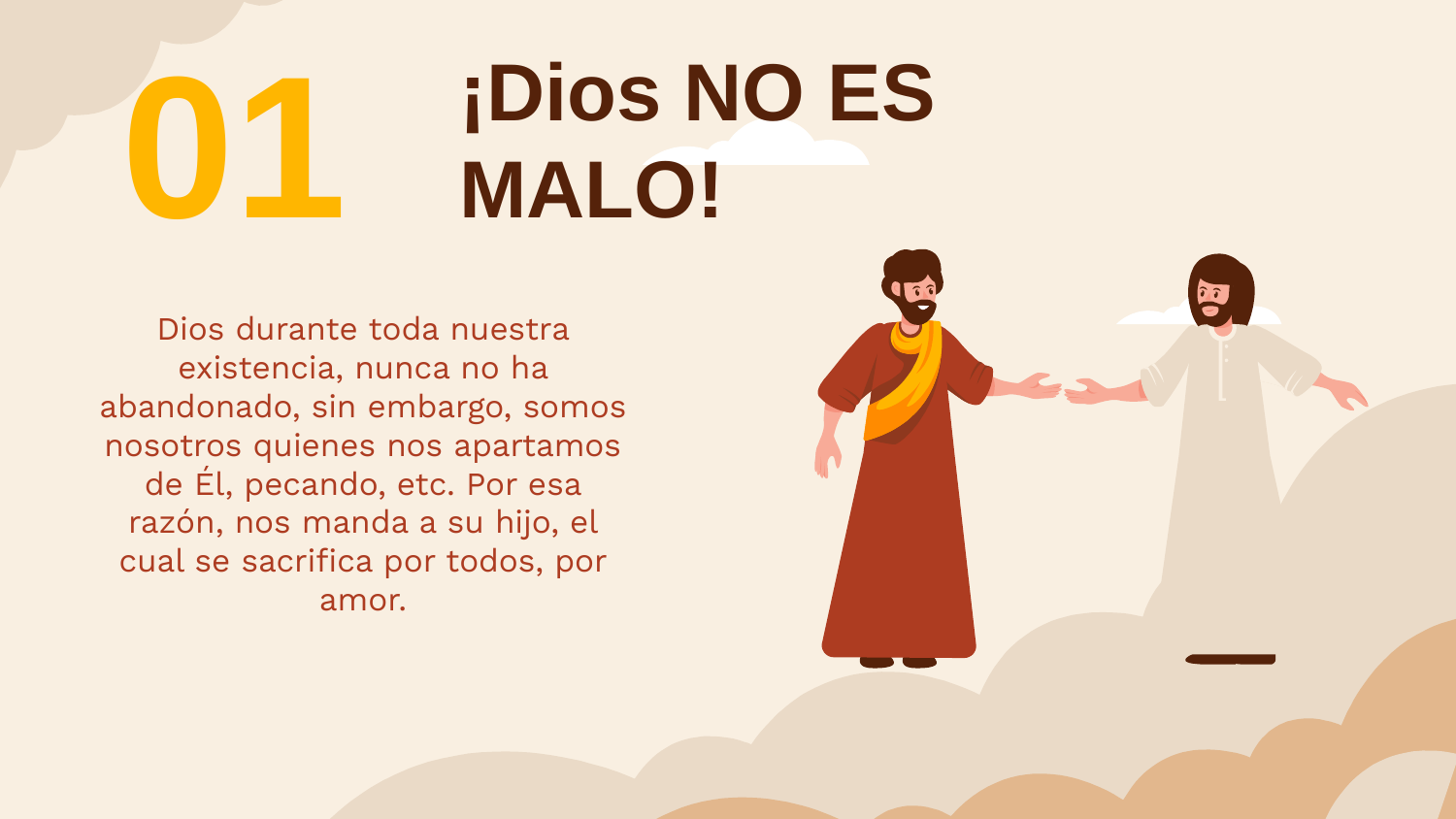

01
# ¡Dios NO ES MALO!

Dios durante toda nuestra existencia, nunca no ha abandonado, sin embargo, somos nosotros quienes nos apartamos de Él, pecando, etc. Por esa razón, nos manda a su hijo, el cual se sacrifica por todos, por amor.